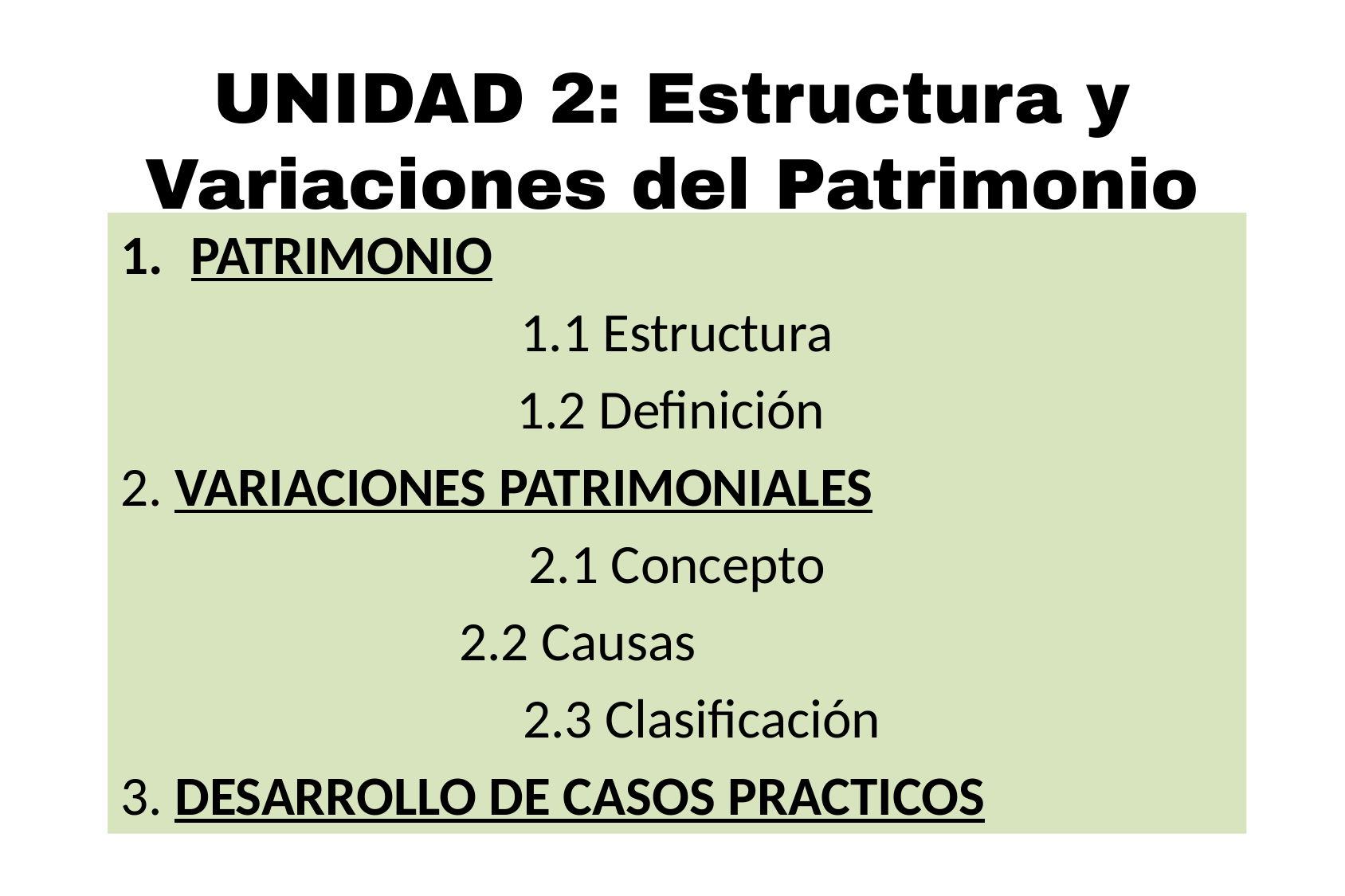

# UNIDAD 2: Estructura y Variaciones del Patrimonio
PATRIMONIO
1.1 Estructura
1.2 Definición
2. VARIACIONES PATRIMONIALES
2.1 Concepto
                           2.2 Causas
    2.3 Clasificación
3. DESARROLLO DE CASOS PRACTICOS